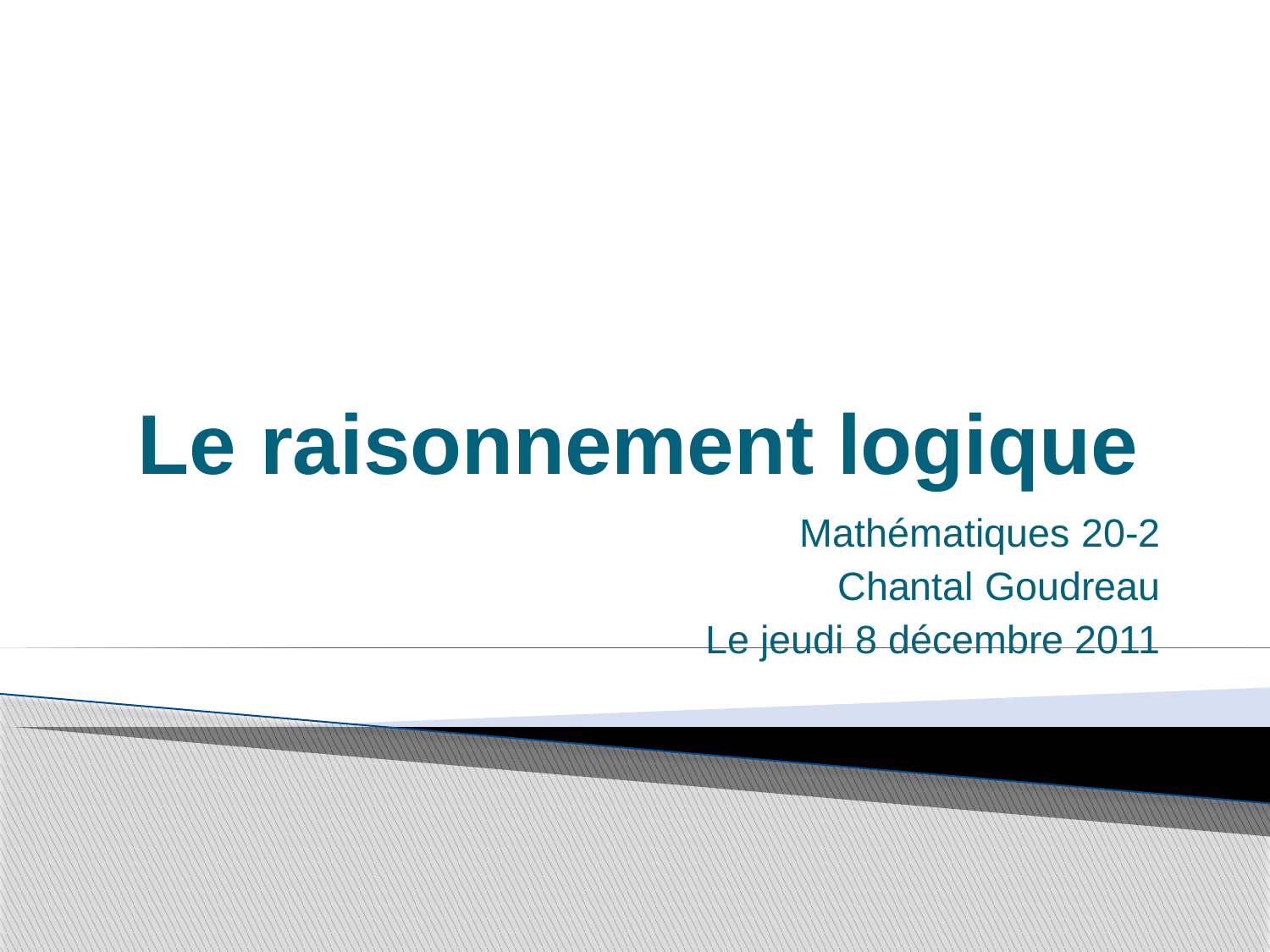

# Le raisonnement logique
Mathématiques 20-2
Chantal Goudreau
Le jeudi 8 décembre 2011